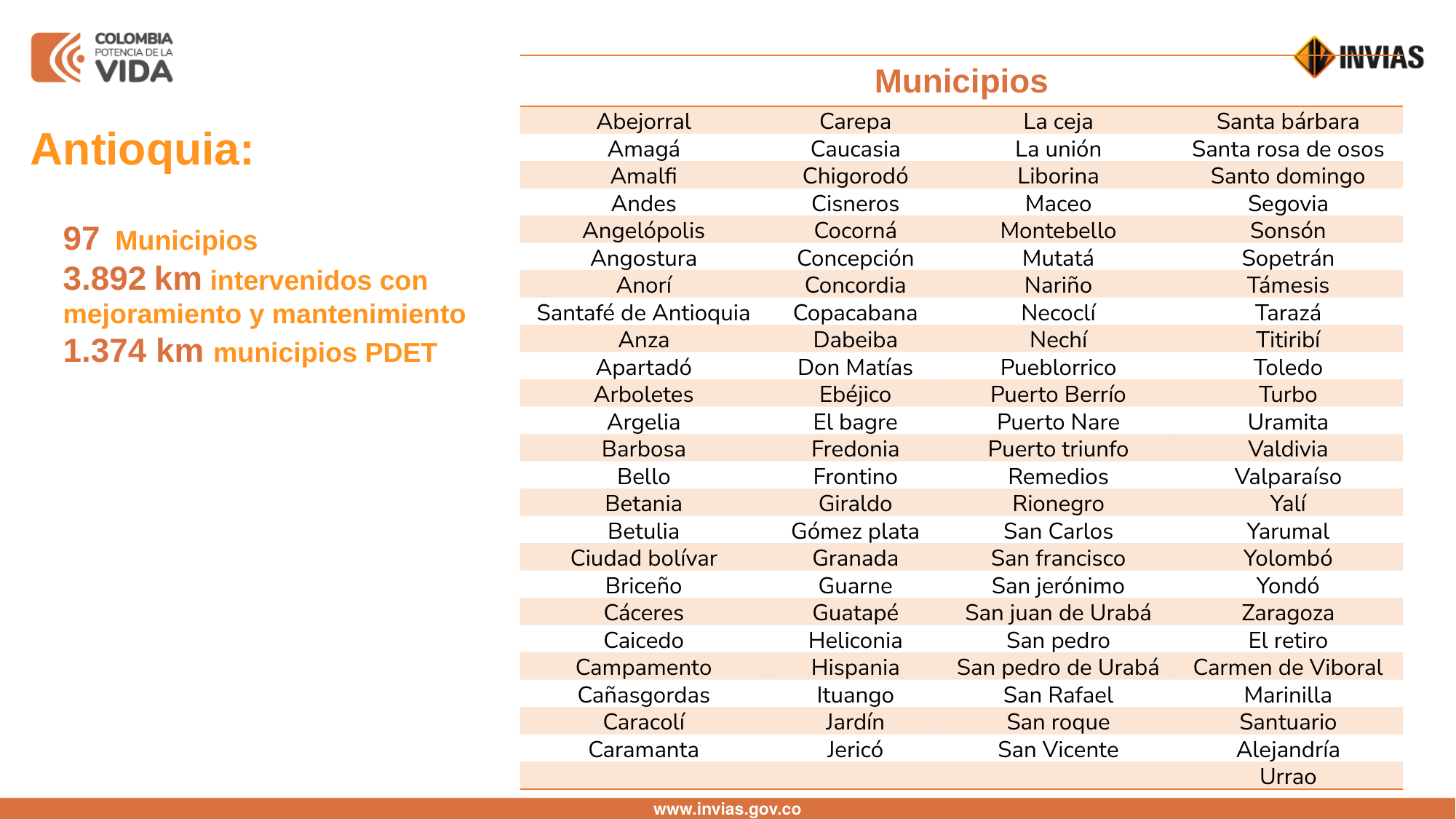

| Municipios |  |  |  |
| --- | --- | --- | --- |
| Abejorral | Carepa | La ceja | Santa bárbara |
| Amagá | Caucasia | La unión | Santa rosa de osos |
| Amalfi | Chigorodó | Liborina | Santo domingo |
| Andes | Cisneros | Maceo | Segovia |
| Angelópolis | Cocorná | Montebello | Sonsón |
| Angostura | Concepción | Mutatá | Sopetrán |
| Anorí | Concordia | Nariño | Támesis |
| Santafé de Antioquia | Copacabana | Necoclí | Tarazá |
| Anza | Dabeiba | Nechí | Titiribí |
| Apartadó | Don Matías | Pueblorrico | Toledo |
| Arboletes | Ebéjico | Puerto Berrío | Turbo |
| Argelia | El bagre | Puerto Nare | Uramita |
| Barbosa | Fredonia | Puerto triunfo | Valdivia |
| Bello | Frontino | Remedios | Valparaíso |
| Betania | Giraldo | Rionegro | Yalí |
| Betulia | Gómez plata | San Carlos | Yarumal |
| Ciudad bolívar | Granada | San francisco | Yolombó |
| Briceño | Guarne | San jerónimo | Yondó |
| Cáceres | Guatapé | San juan de Urabá | Zaragoza |
| Caicedo | Heliconia | San pedro | El retiro |
| Campamento | Hispania | San pedro de Urabá | Carmen de Viboral |
| Cañasgordas | Ituango | San Rafael | Marinilla |
| Caracolí | Jardín | San roque | Santuario |
| Caramanta | Jericó | San Vicente | Alejandría |
|  |  |  | Urrao |
Antioquia:
97  Municipios
3.892 km intervenidos con mejoramiento y mantenimiento
1.374 km municipios PDET
www.invias.gov.co